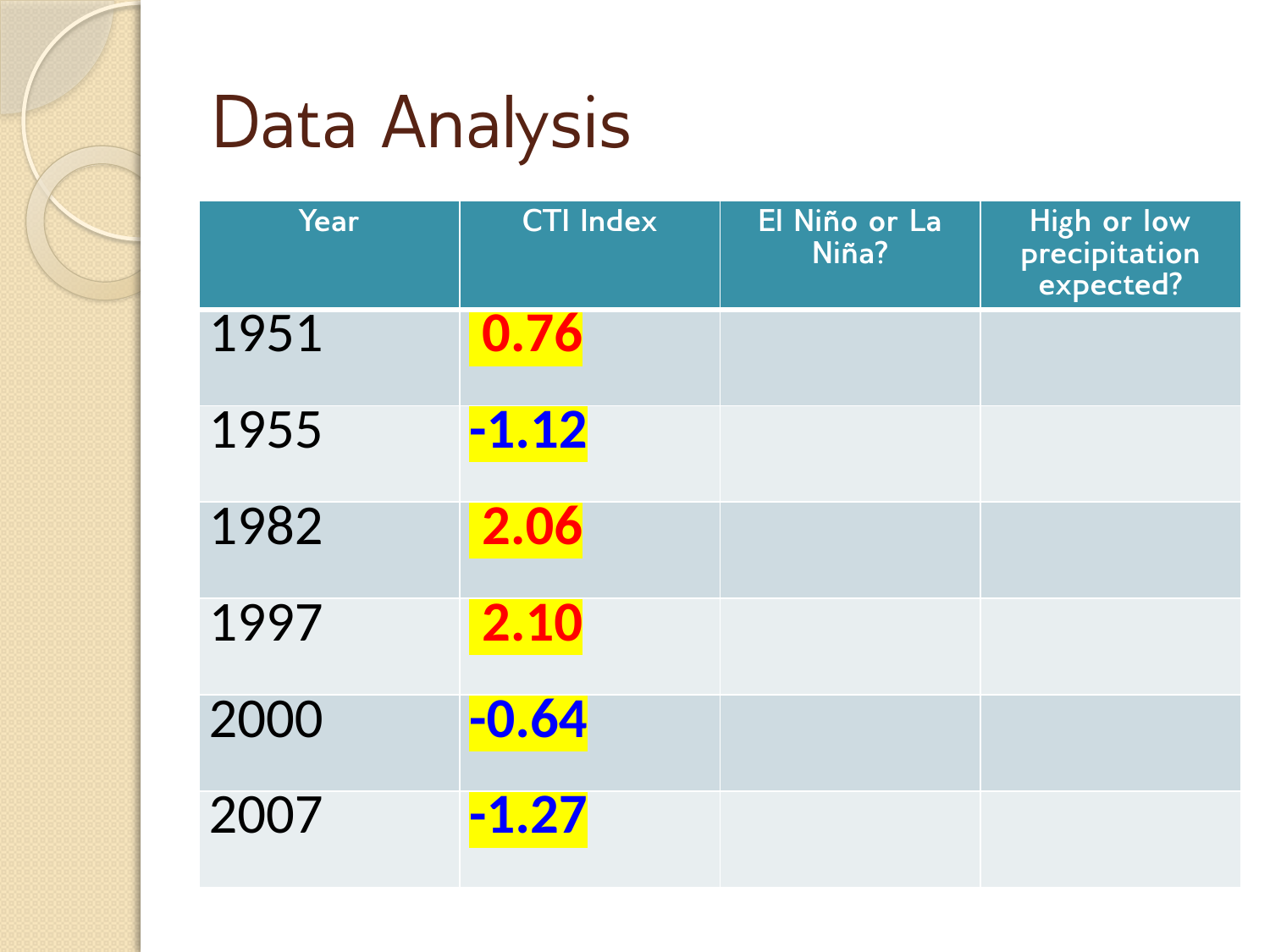

# Data Analysis
| Year | CTI Index | El Niño or La Niña? | High or low precipitation expected? |
| --- | --- | --- | --- |
| 1951 | 0.76 |  |  |
| 1955 | -1.12 |  |  |
| 1982 | 2.06 |  |  |
| 1997 | 2.10 |  |  |
| 2000 | -0.64 |  |  |
| 2007 | -1.27 |  |  |